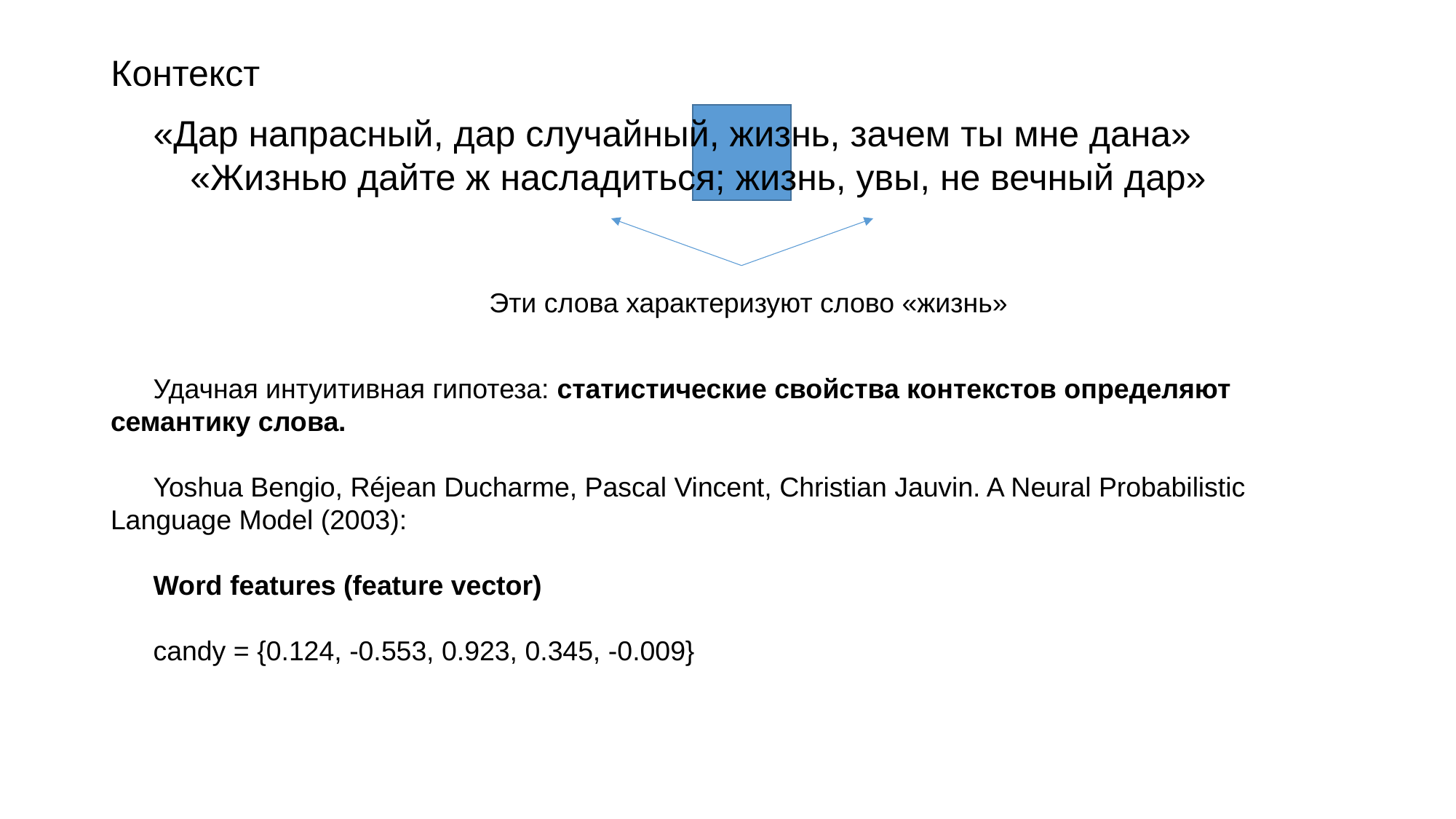

# Контекст
«Дар напрасный, дар случайный, жизнь, зачем ты мне дана»
«Жизнью дайте ж насладиться; жизнь, увы, не вечный дар»

Эти слова характеризуют слово «жизнь»
Удачная интуитивная гипотеза: статистические свойства контекстов определяют семантику слова.

Yoshua Bengio, Réjean Ducharme, Pascal Vincent, Christian Jauvin. A Neural Probabilistic Language Model (2003):

Word features (feature vector)

candy = {0.124, -0.553, 0.923, 0.345, -0.009}